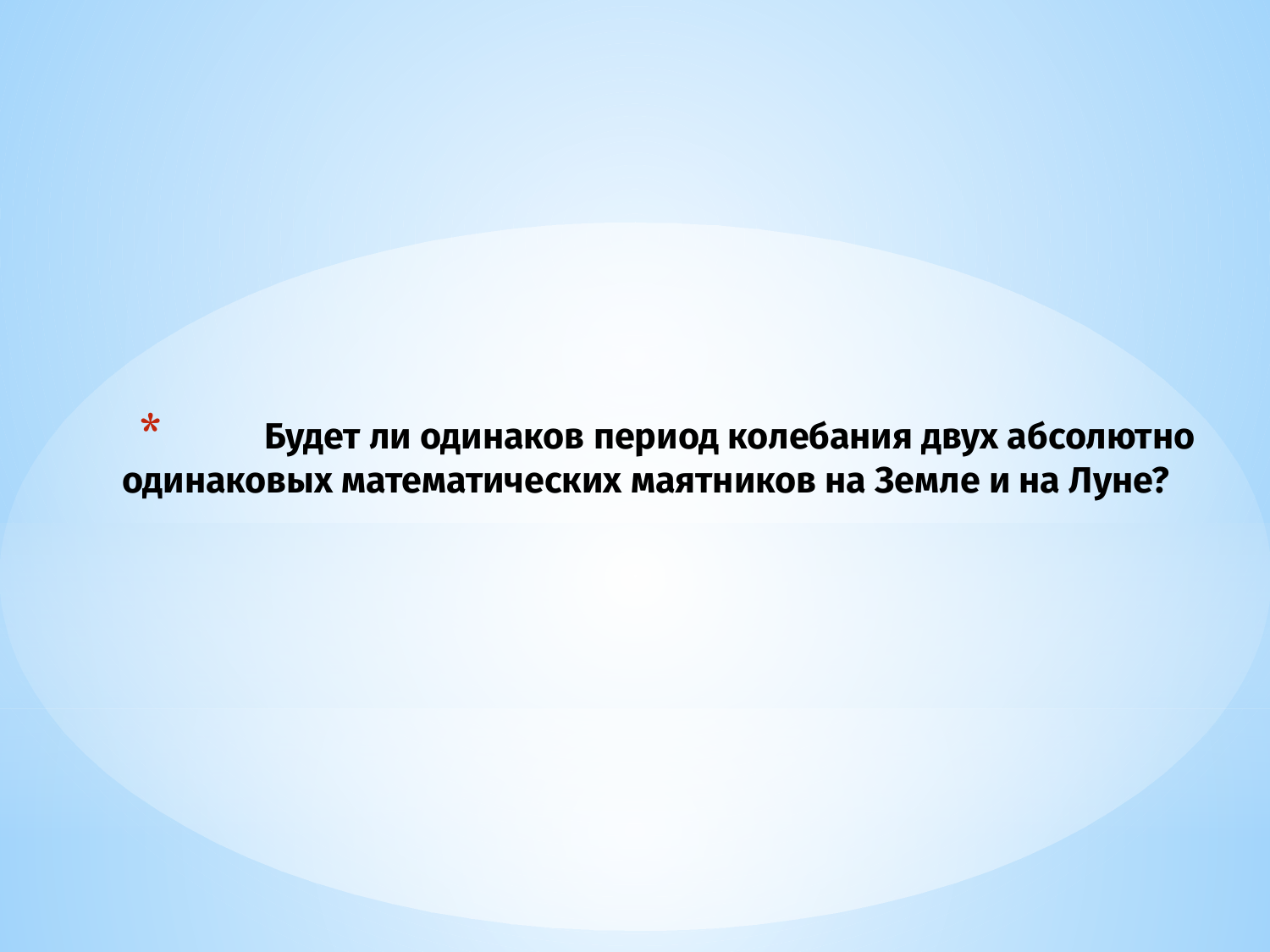

# Будет ли одинаков период колебания двух абсолютно одинаковых математических маятников на Земле и на Луне?